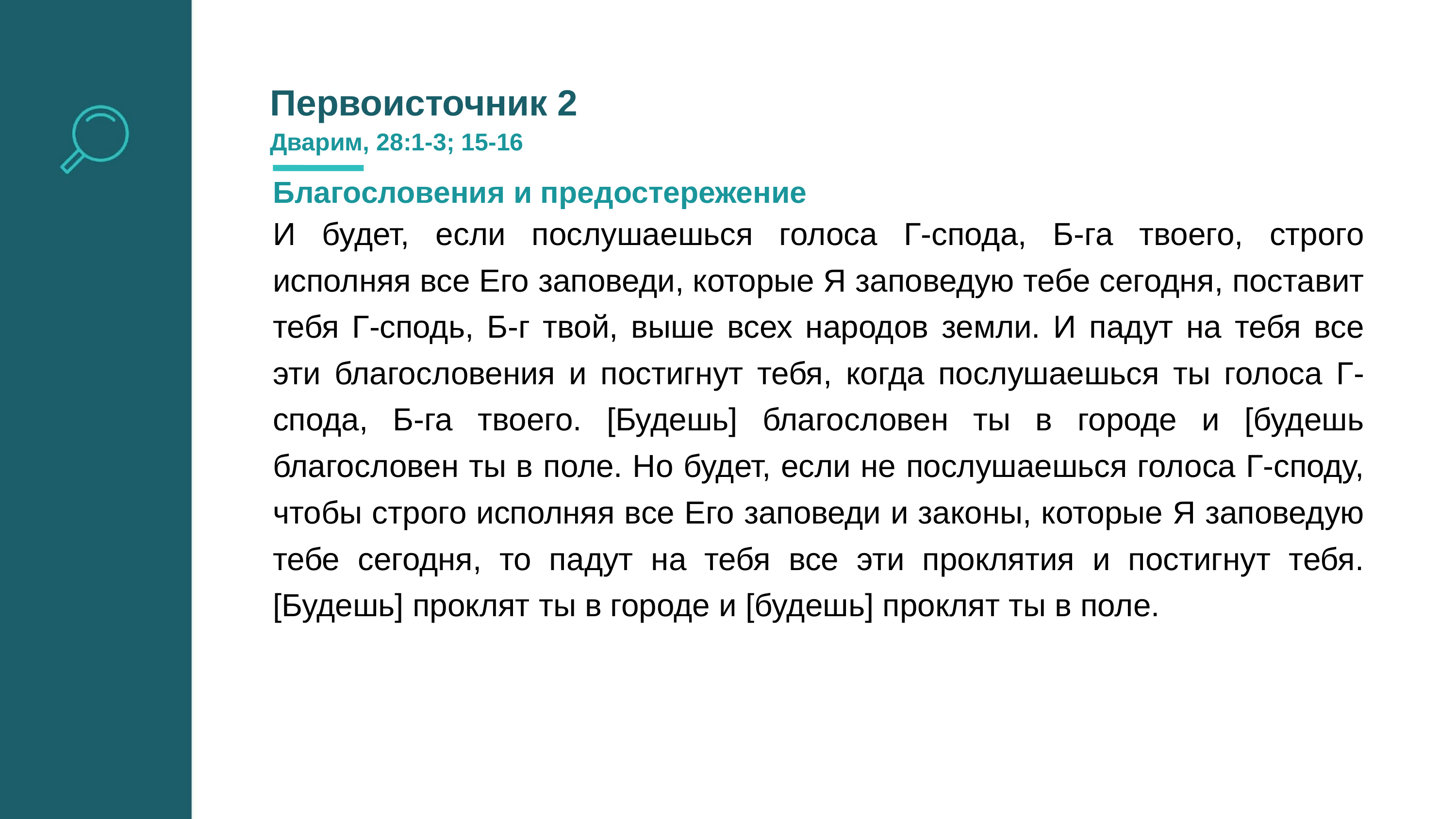

Первоисточник 2
Дварим, 28:1-3; 15-16

Благословения и предостережение
И будет, если послушаешься голоса Г-спода, Б-га твоего, строго исполняя все Его заповеди, которые Я заповедую тебе сегодня, поставит тебя Г-сподь, Б-г твой, выше всех народов земли. И падут на тебя все эти благословения и постигнут тебя, когда послушаешься ты голоса Г-спода, Б-га твоего. [Будешь] благословен ты в городе и [будешь благословен ты в поле. Но будет, если не послушаешься голоса Г-споду, чтобы строго исполняя все Его заповеди и законы, которые Я заповедую тебе сегодня, то падут на тебя все эти проклятия и постигнут тебя. [Будешь] проклят ты в городе и [будешь] проклят ты в поле.